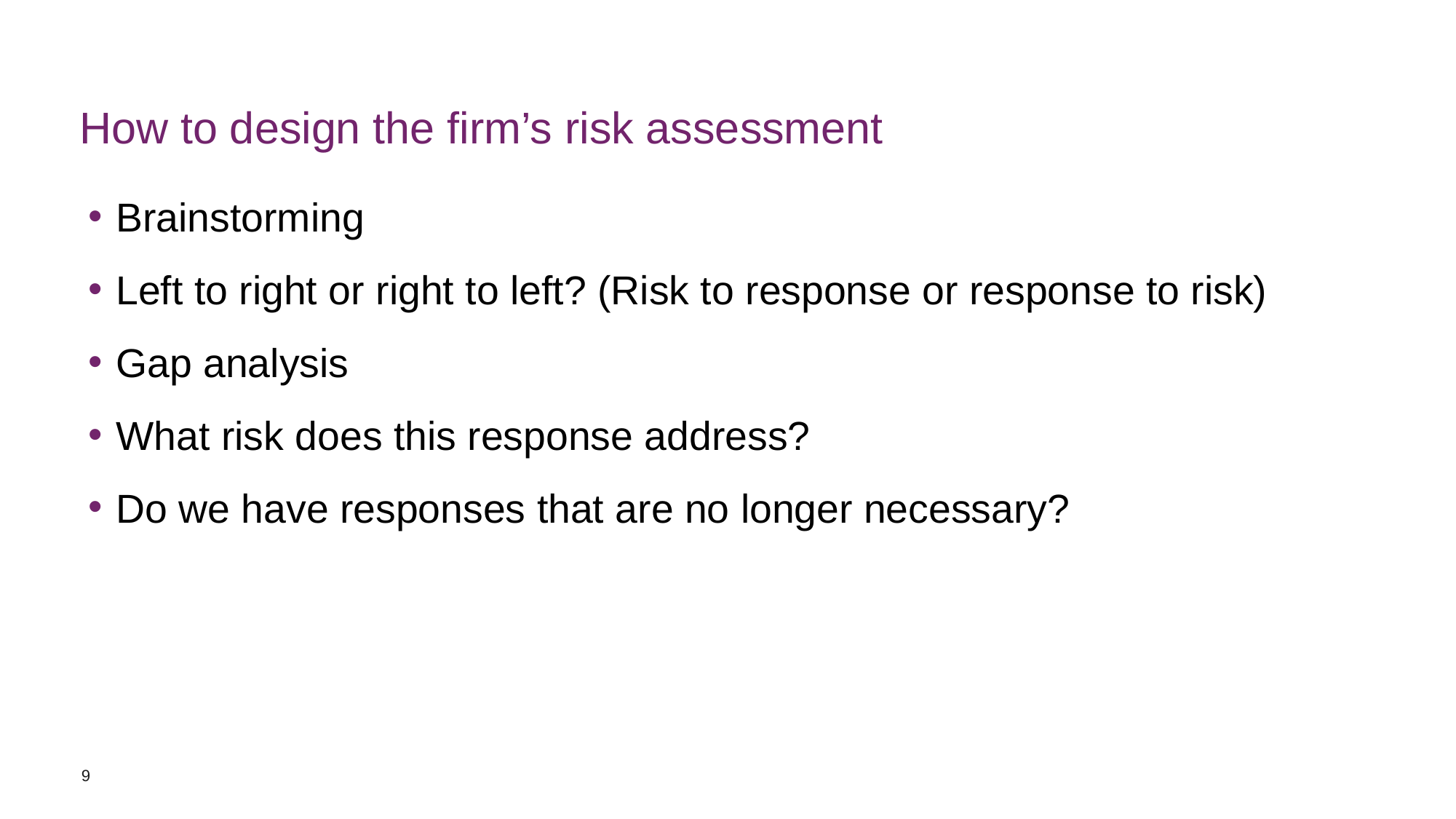

# How to design the firm’s risk assessment
Brainstorming
Left to right or right to left? (Risk to response or response to risk)
Gap analysis
What risk does this response address?
Do we have responses that are no longer necessary?

9